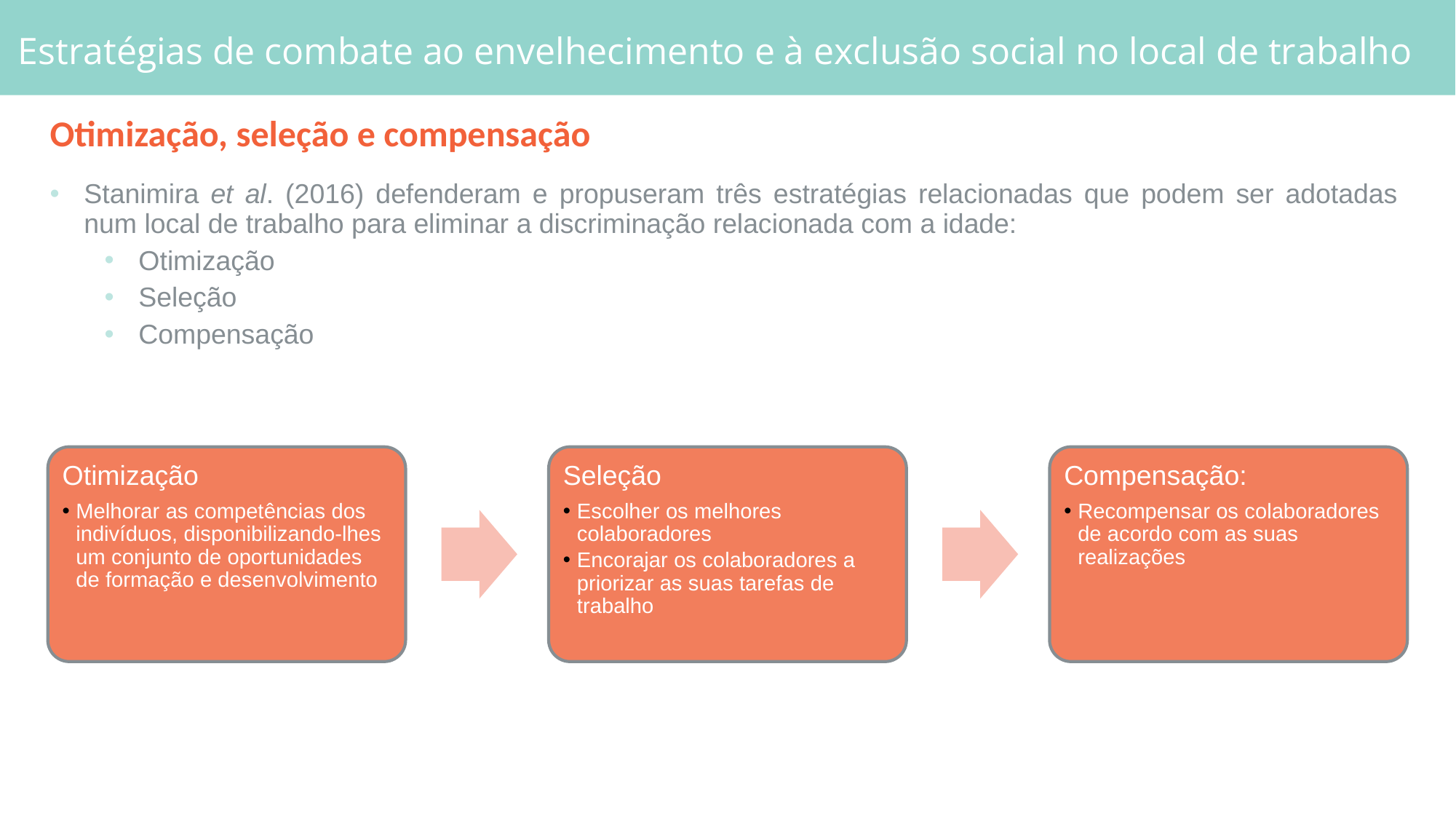

# Estratégias de combate ao envelhecimento e à exclusão social no local de trabalho
Otimização, seleção e compensação
Stanimira et al. (2016) defenderam e propuseram três estratégias relacionadas que podem ser adotadas num local de trabalho para eliminar a discriminação relacionada com a idade:
Otimização
Seleção
Compensação

Otimização
Melhorar as competências dos indivíduos, disponibilizando-lhes um conjunto de oportunidades de formação e desenvolvimento
Seleção
Escolher os melhores colaboradores
Encorajar os colaboradores a priorizar as suas tarefas de trabalho
Compensação:
Recompensar os colaboradores de acordo com as suas realizações